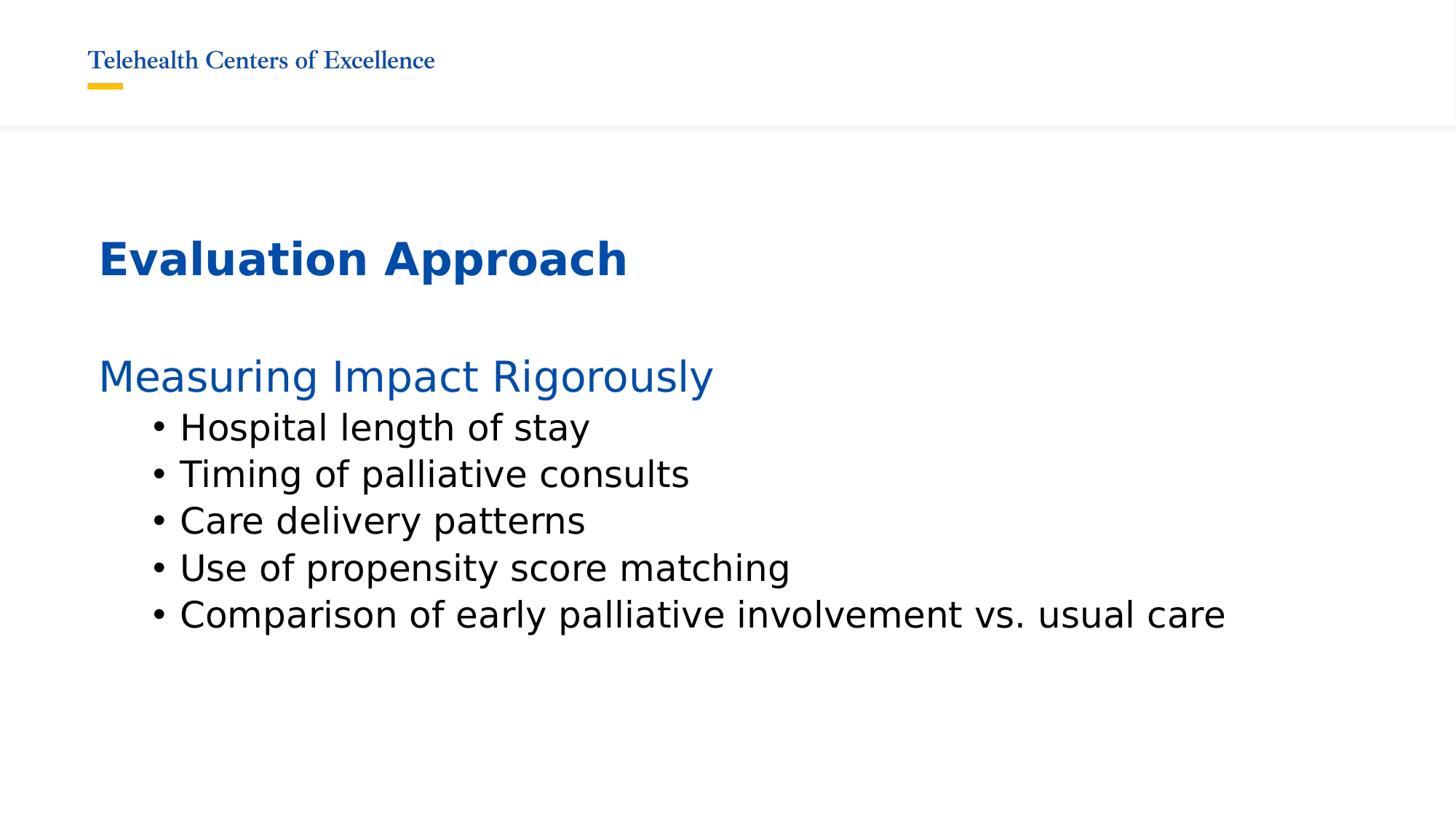

# Evaluation Approach
Measuring Impact Rigorously
Hospital length of stay
Timing of palliative consults
Care delivery patterns
Use of propensity score matching
Comparison of early palliative involvement vs. usual care